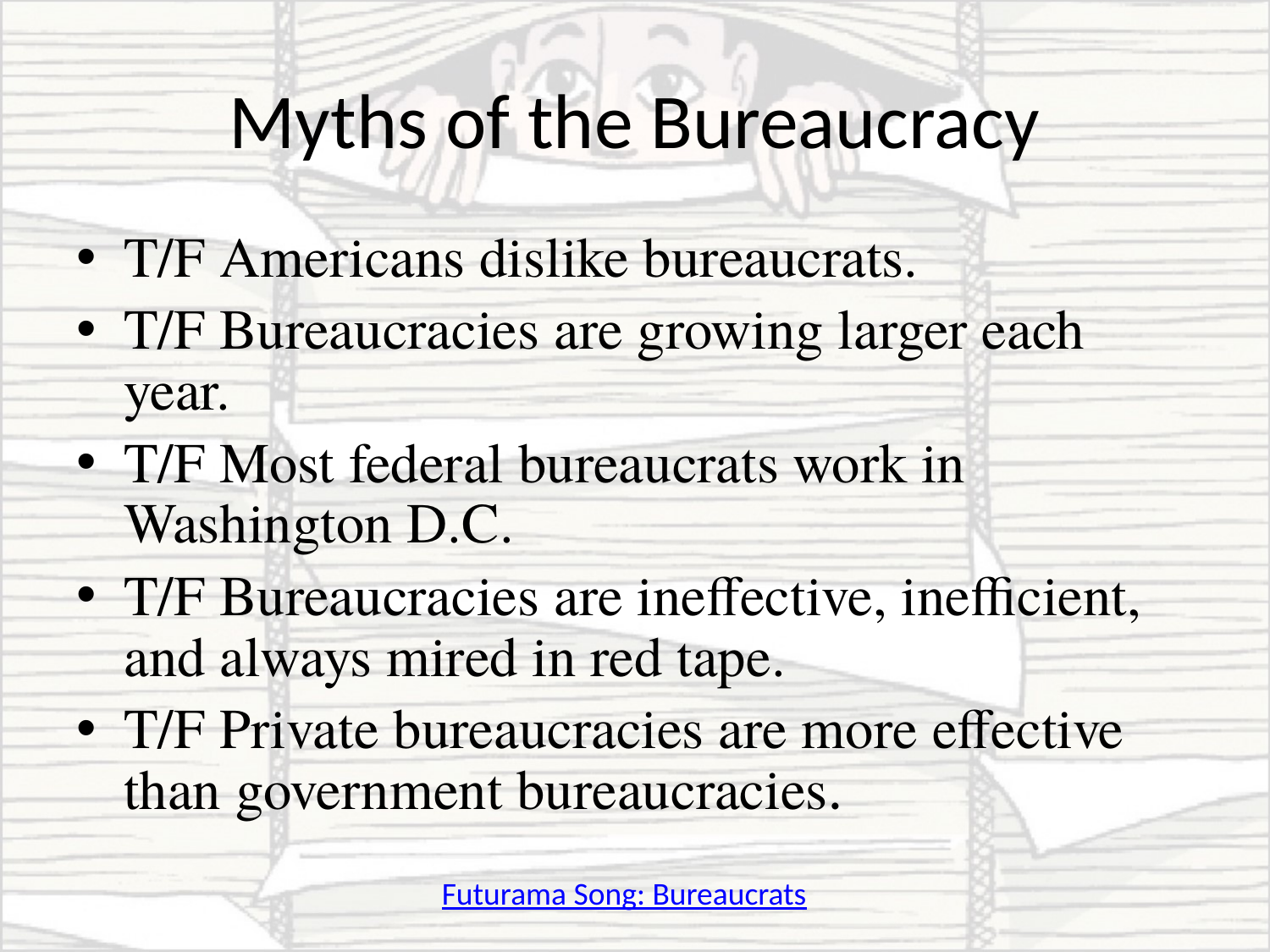

# Myths of the Bureaucracy
T/F Americans dislike bureaucrats.
T/F Bureaucracies are growing larger each year.
T/F Most federal bureaucrats work in Washington D.C.
T/F Bureaucracies are ineffective, inefficient, and always mired in red tape.
T/F Private bureaucracies are more effective than government bureaucracies.

Futurama Song: Bureaucrats